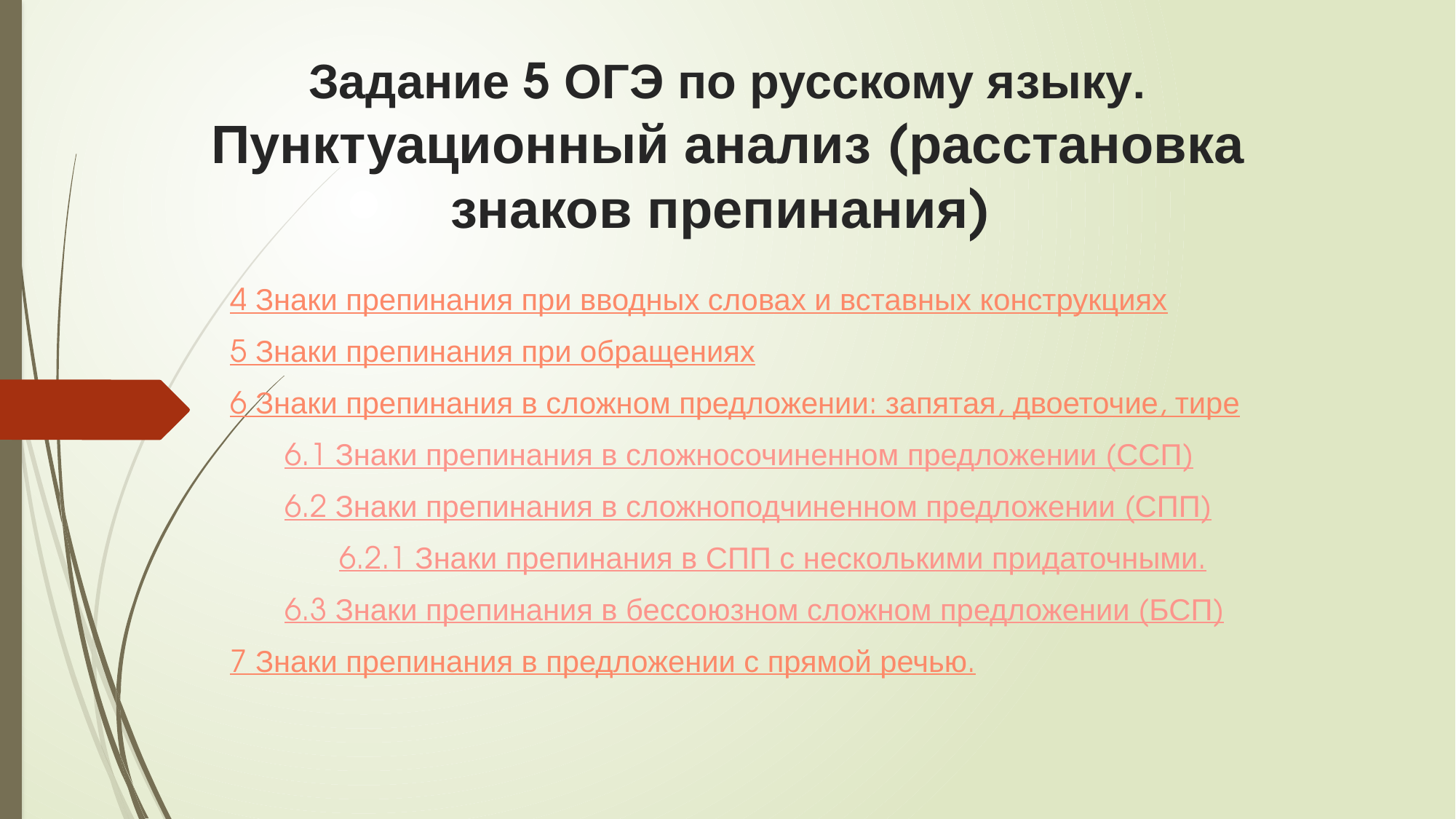

# Задание 5 ОГЭ по русскому языку. Пунктуационный анализ (расстановка знаков препинания)
4 Знаки препинания при вводных словах и вставных конструкциях
5 Знаки препинания при обращениях
6 Знаки препинания в сложном предложении: запятая, двоеточие, тире
6.1 Знаки препинания в сложносочиненном предложении (ССП)
6.2 Знаки препинания в сложноподчиненном предложении (СПП)
6.2.1 Знаки препинания в СПП с несколькими придаточными.
6.3 Знаки препинания в бессоюзном сложном предложении (БСП)
7 Знаки препинания в предложении с прямой речью.